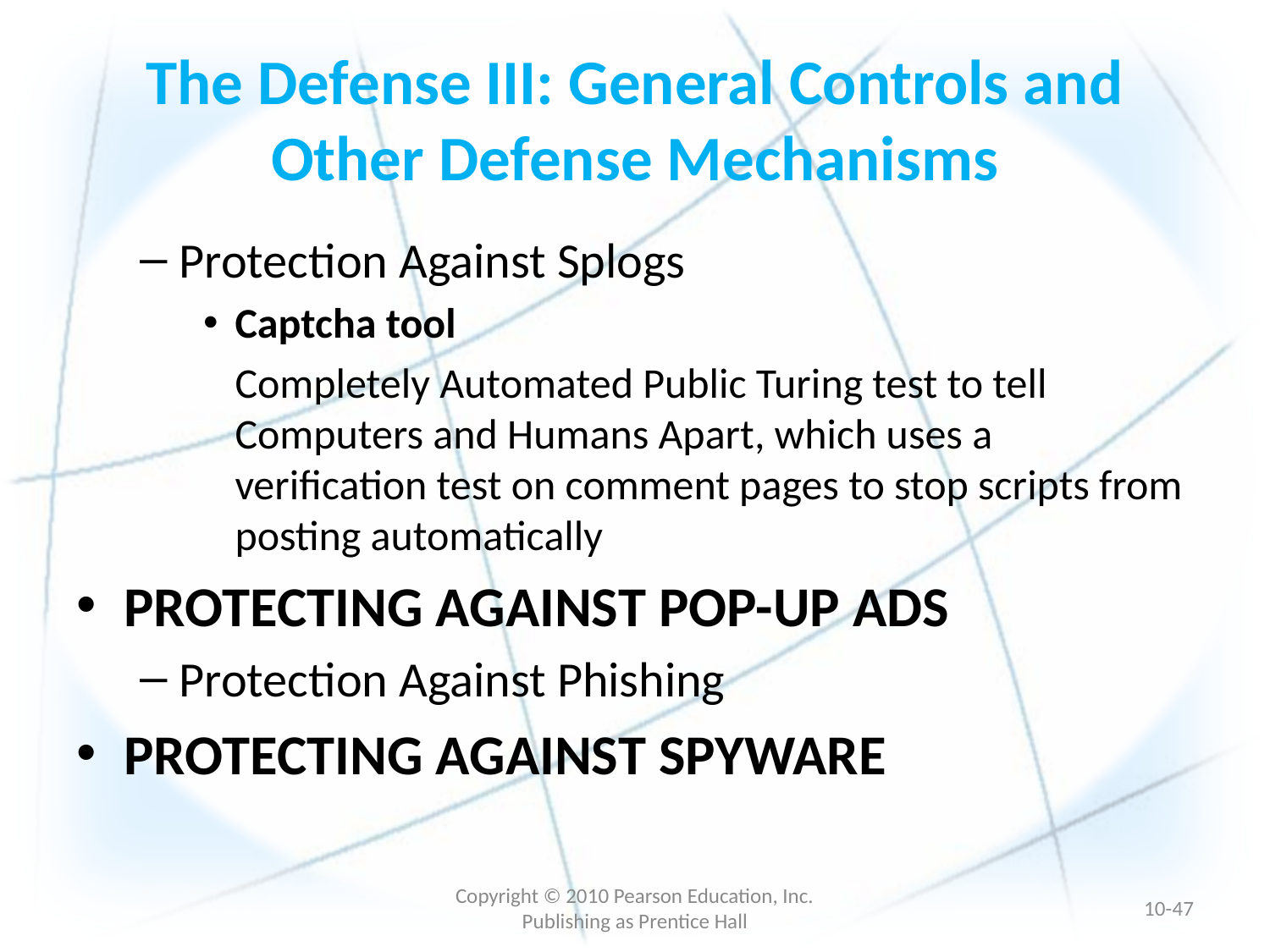

# The Defense III: General Controls and Other Defense Mechanisms
Protection Against Splogs
Captcha tool
	Completely Automated Public Turing test to tell  Computers and Humans Apart, which uses a verification test on comment pages to stop scripts from posting automatically
PROTECTING AGAINST POP-UP ADS
Protection Against Phishing
PROTECTING AGAINST SPYWARE
Copyright © 2010 Pearson Education, Inc. Publishing as Prentice Hall
10-47